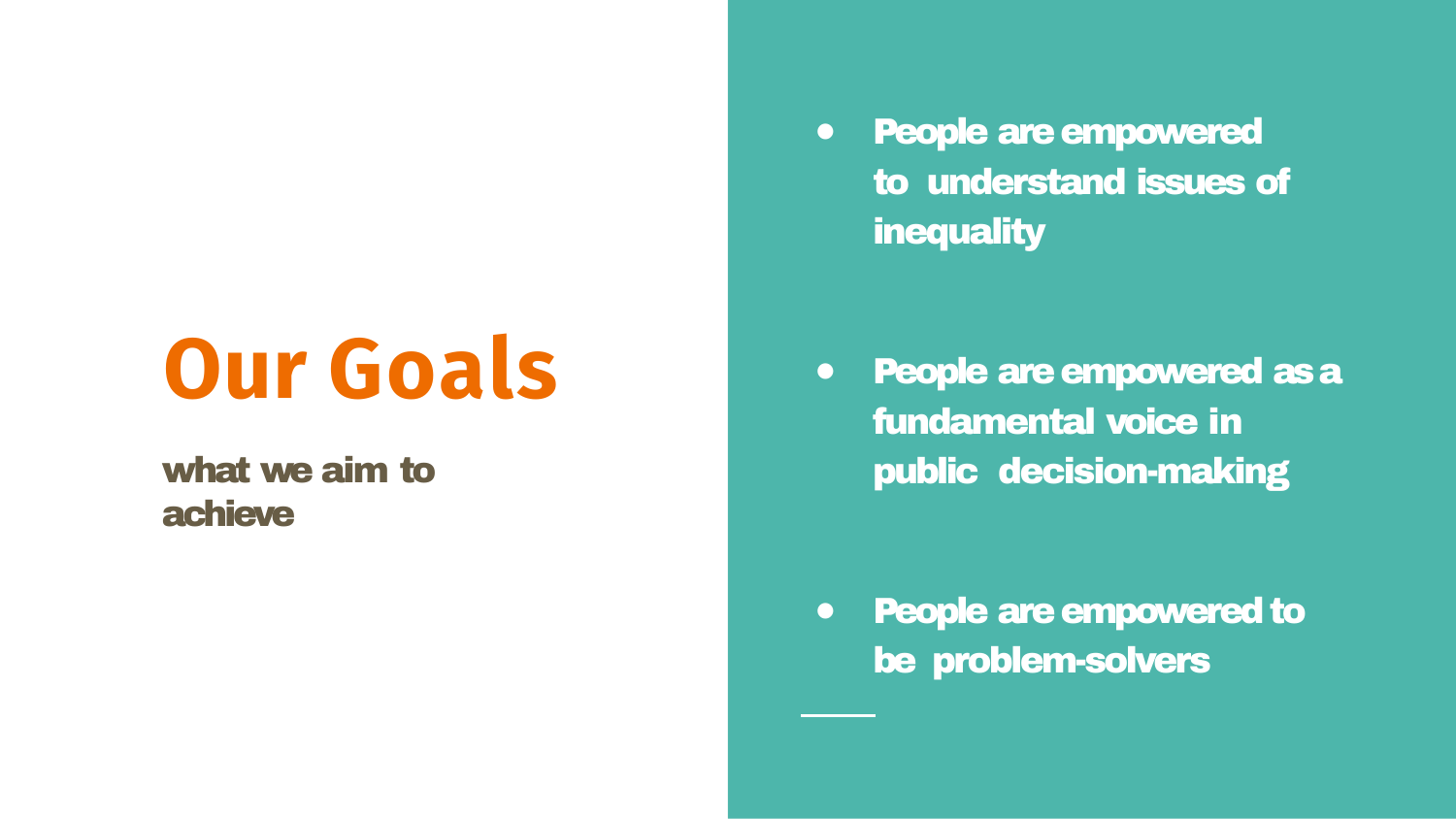

People are empowered to  understand issues of  inequality
Our Goals
what we aim to achieve
People are empowered as a  fundamental voice in public  decision-making
People are empowered to be  problem-solvers